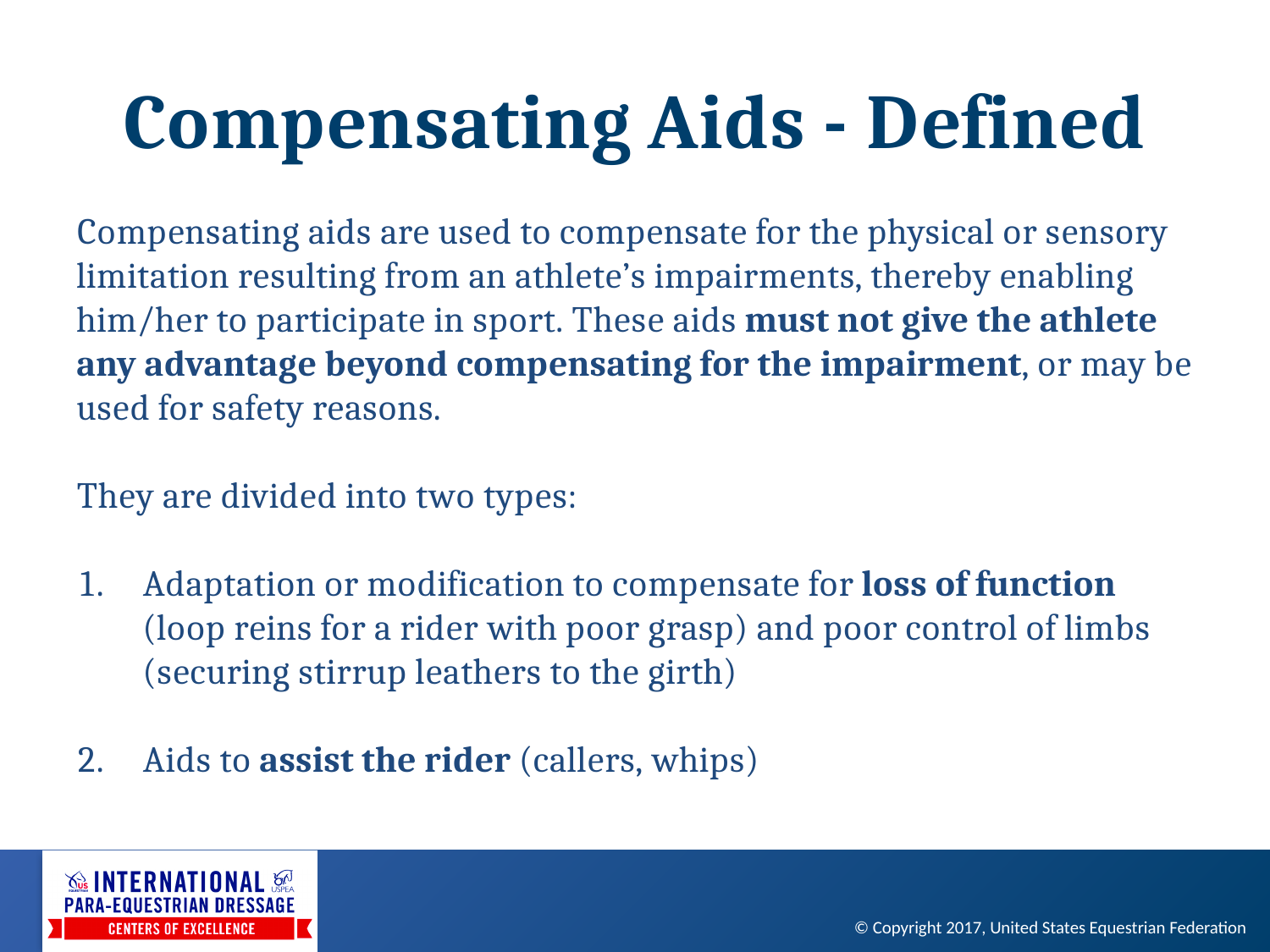

# Compensating Aids - Defined
Compensating aids are used to compensate for the physical or sensory limitation resulting from an athlete’s impairments, thereby enabling him/her to participate in sport. These aids must not give the athlete any advantage beyond compensating for the impairment, or may be used for safety reasons.

They are divided into two types:
Adaptation or modification to compensate for loss of function (loop reins for a rider with poor grasp) and poor control of limbs (securing stirrup leathers to the girth)

Aids to assist the rider (callers, whips)

© Copyright 2017, United States Equestrian Federation